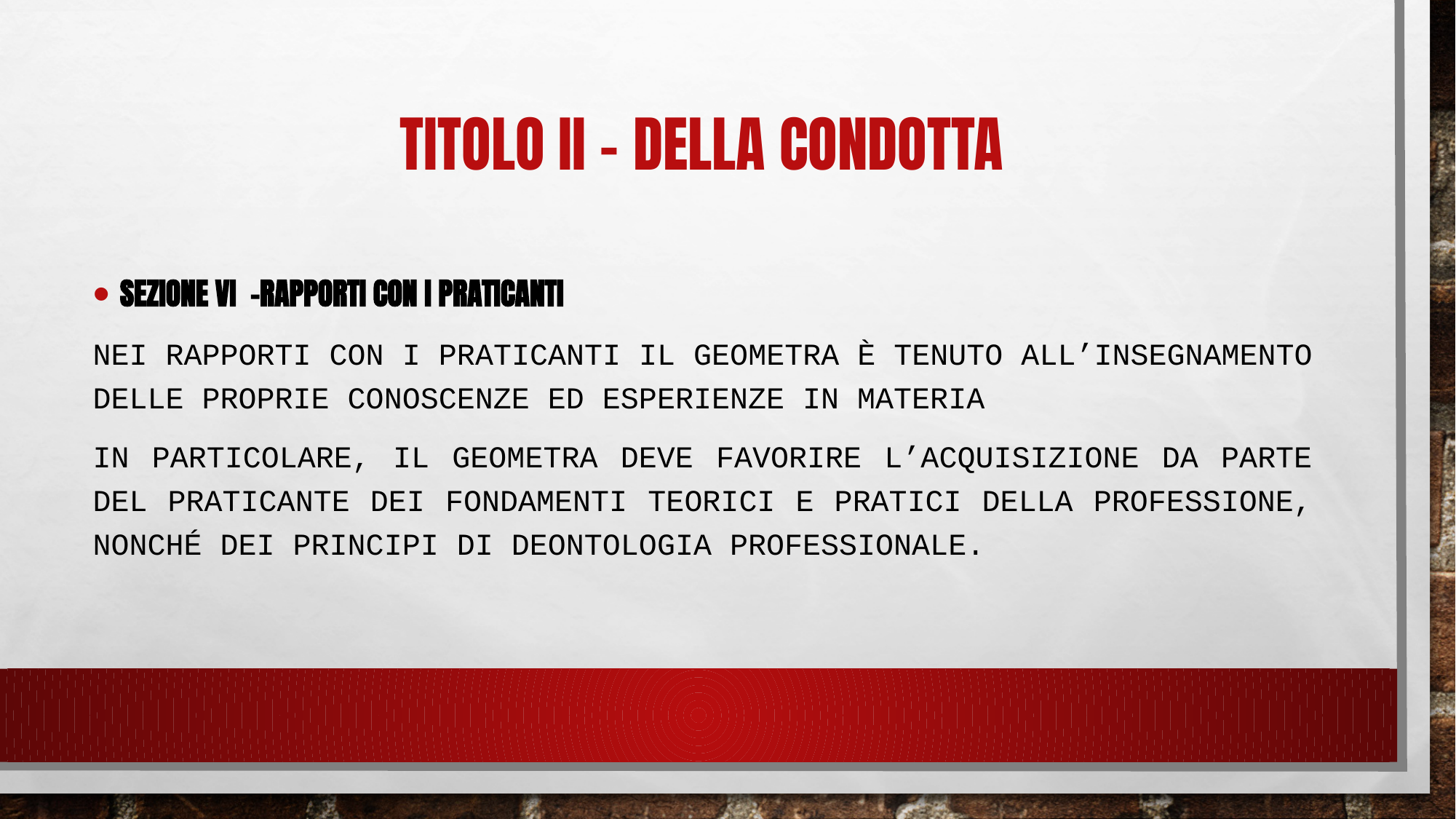

# TITOLO II – DELLA CONDOTTA
Sezione VI  -Rapporti con i praticanti
Nei rapporti con i praticanti il geometra è tenuto all’insegnamento delle proprie conoscenze ed esperienze in materia
In particolare, il geometra deve favorire l’acquisizione da parte del praticante dei fondamenti teorici e pratici della Professione, nonché dei principi di deontologia professionale.